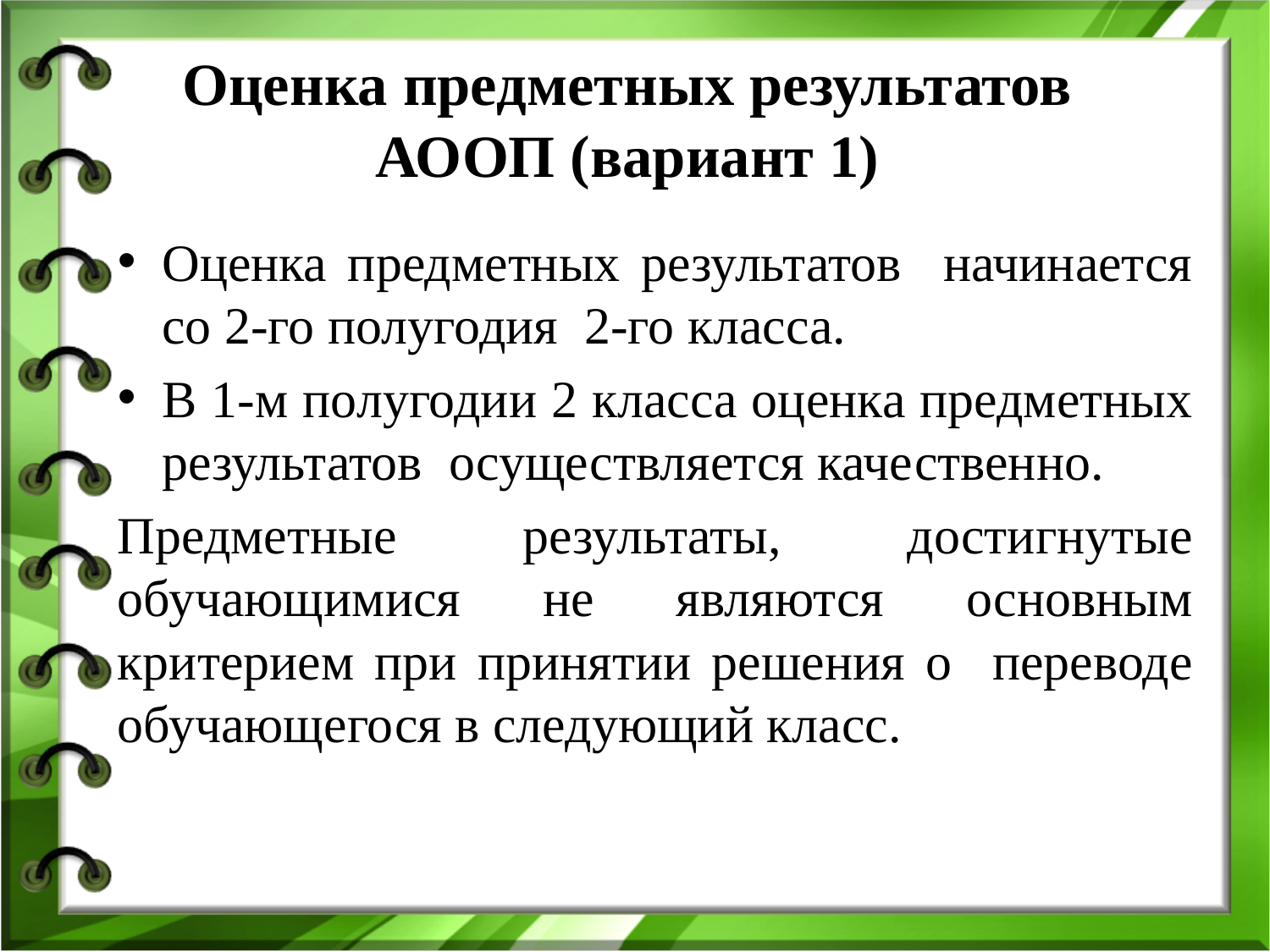

# Оценка предметных результатов АООП (вариант 1)
Оценка предметных результатов  начинается со 2-го полугодия  2-го класса.
В 1-м полугодии 2 класса оценка предметных результатов  осуществляется качественно.
Предметные результаты, достигнутые обучающимися не являются основным критерием при принятии решения о  переводе обучающегося в следующий класс.